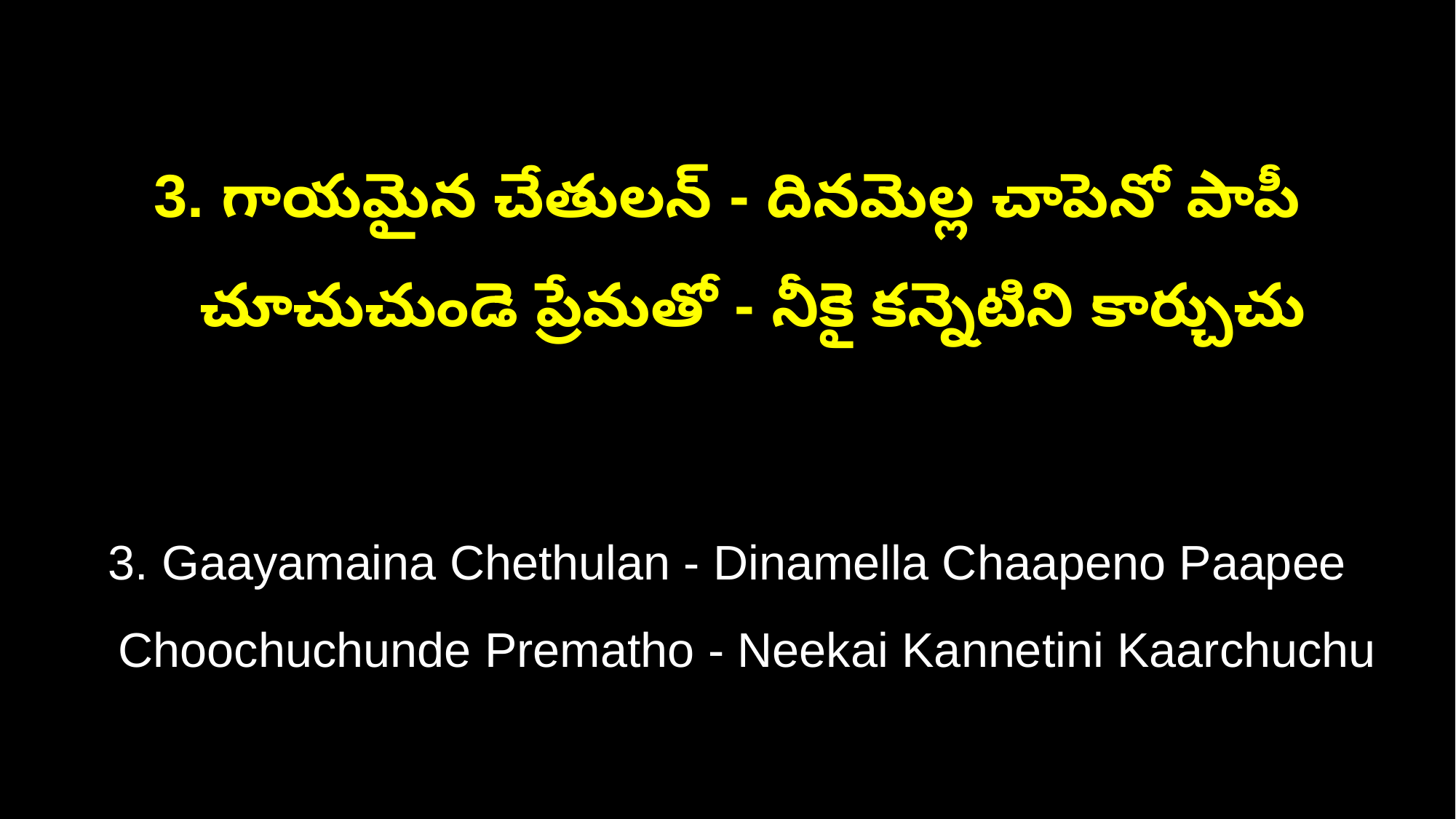

3. గాయమైన చేతులన్ - దినమెల్ల చాపెనో పాపీ
   చూచుచుండె ప్రేమతో - నీకై కన్నెటిని కార్చుచు
3. Gaayamaina Chethulan - Dinamella Chaapeno Paapee
   Choochuchunde Prematho - Neekai Kannetini Kaarchuchu